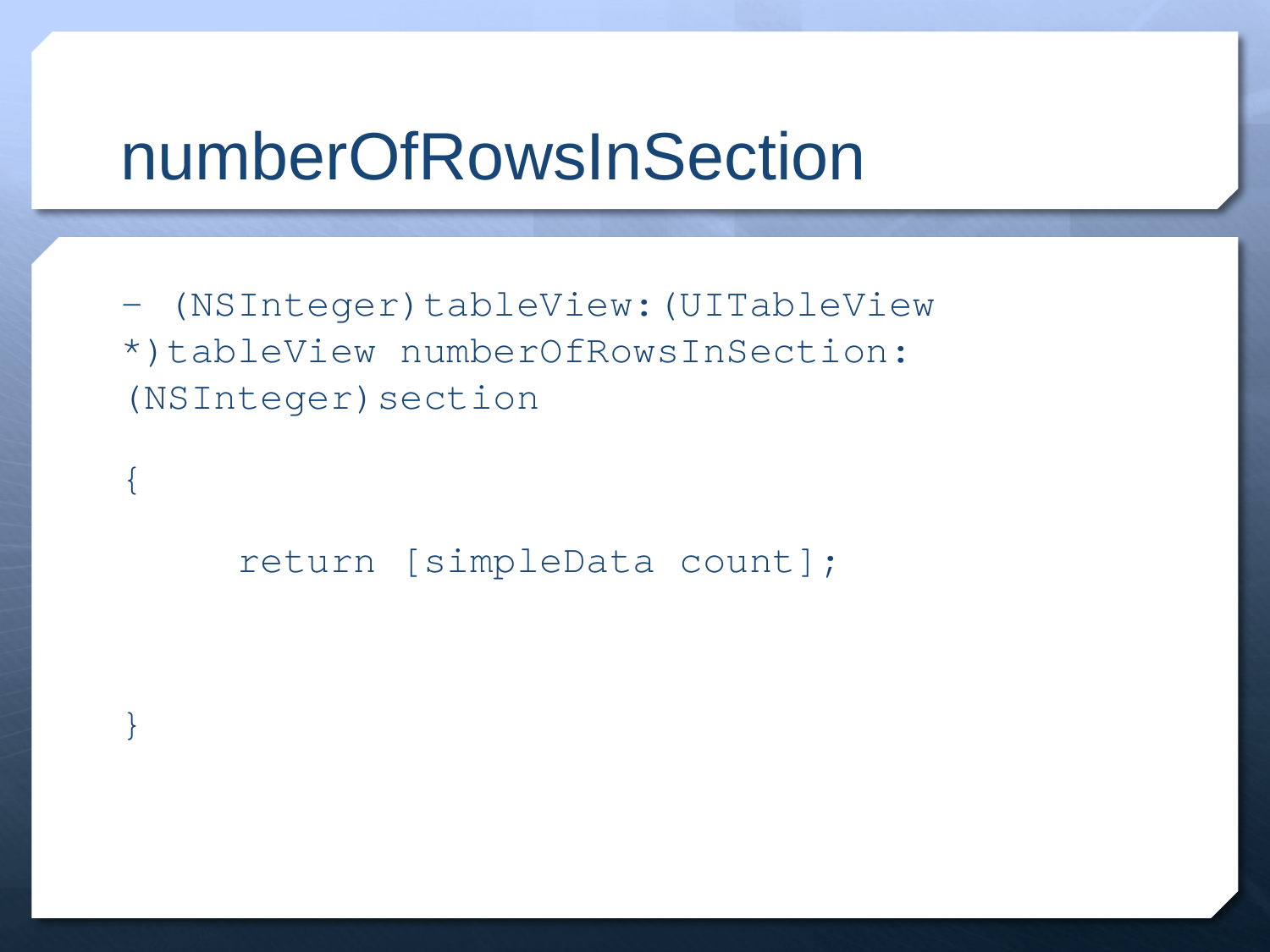

# numberOfRowsInSection
- (NSInteger)tableView:(UITableView *)tableView numberOfRowsInSection:(NSInteger)section
{
     return [simpleData count];

}